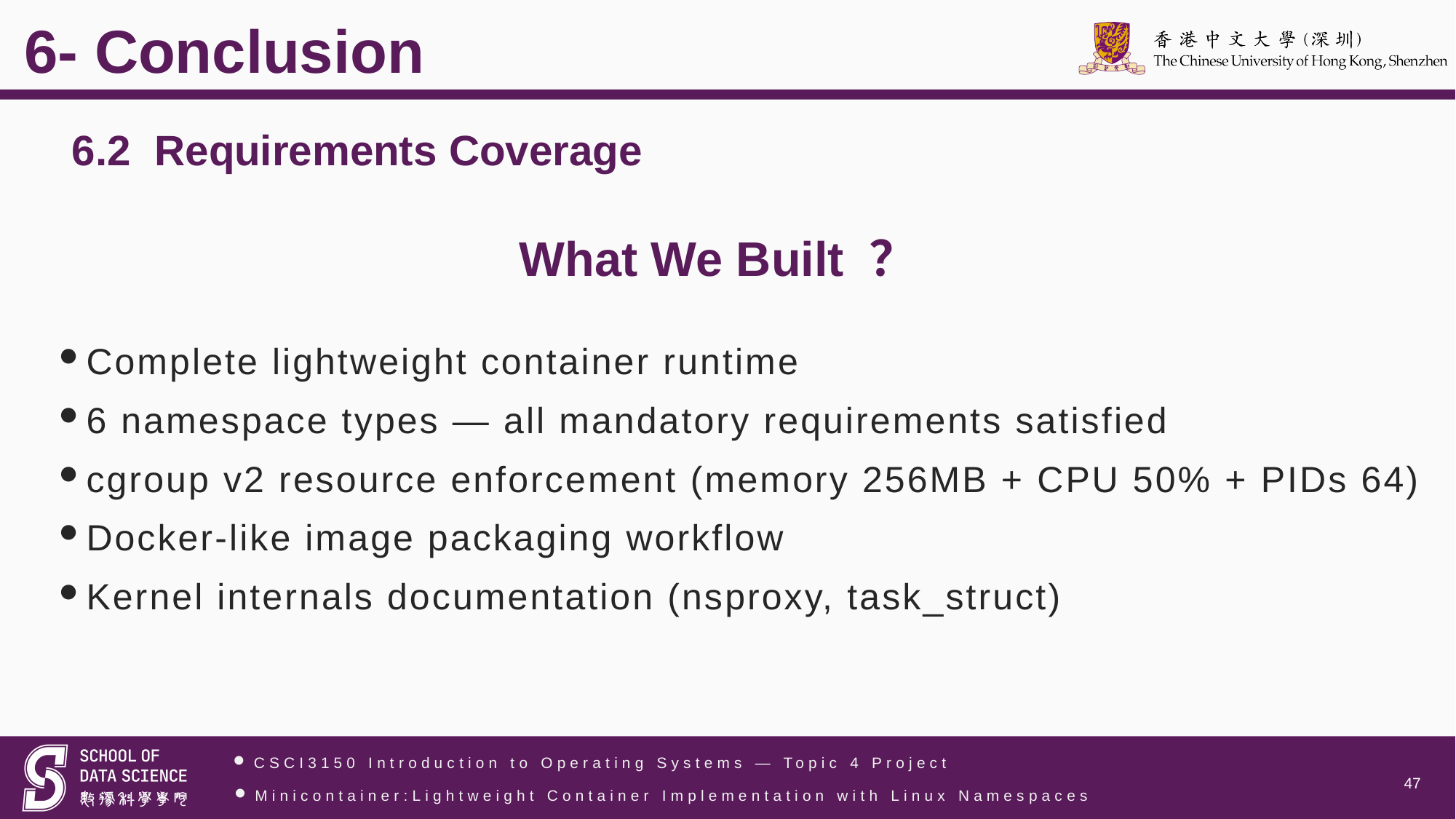

6- Conclusion
6.2  Requirements Coverage

What We Built ？
Complete lightweight container runtime
6 namespace types — all mandatory requirements satisfied
cgroup v2 resource enforcement (memory 256MB + CPU 50% + PIDs 64)
Docker-like image packaging workflow
Kernel internals documentation (nsproxy, task_struct)